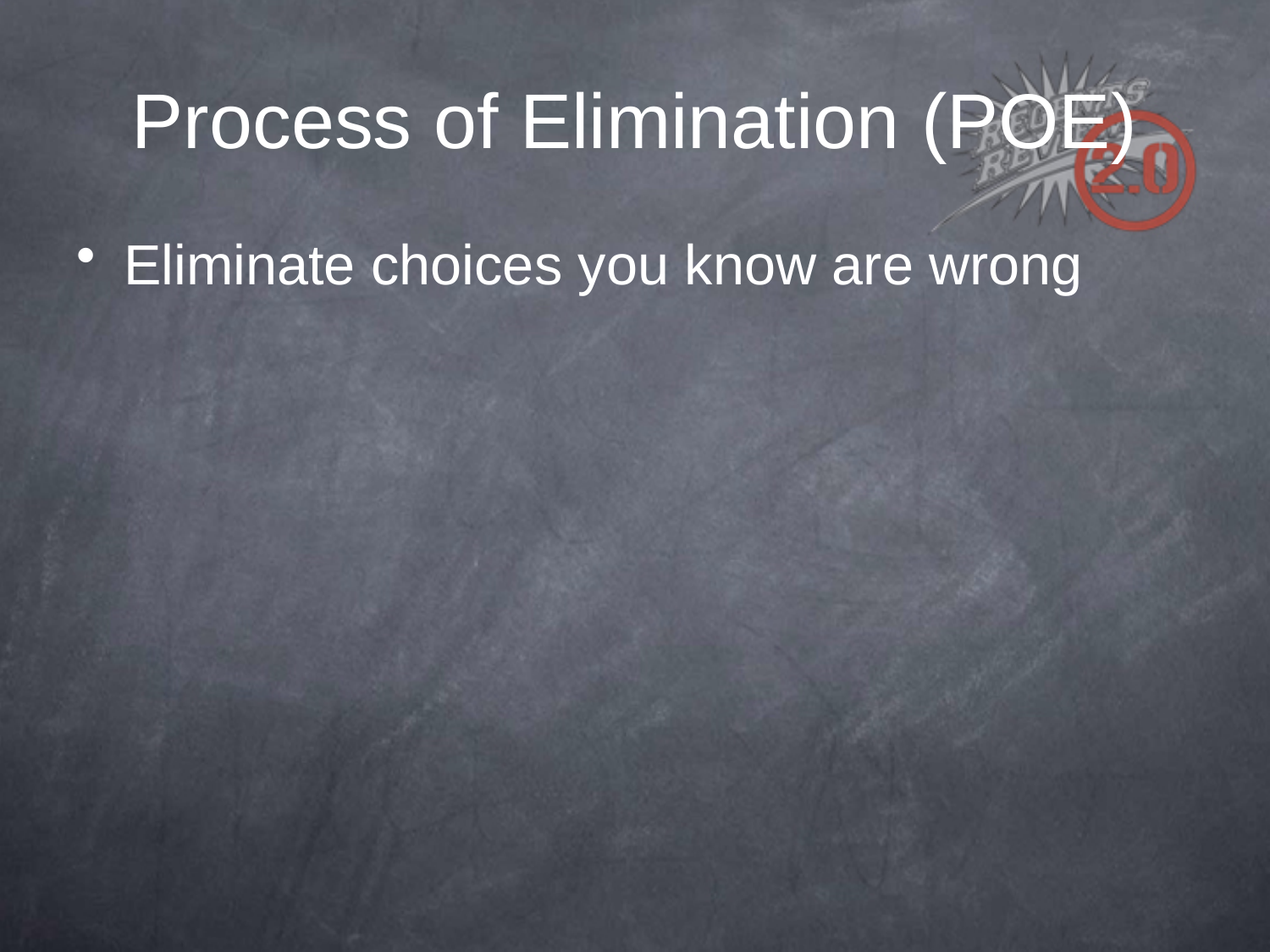

# Process of Elimination (POE)
Eliminate choices you know are wrong